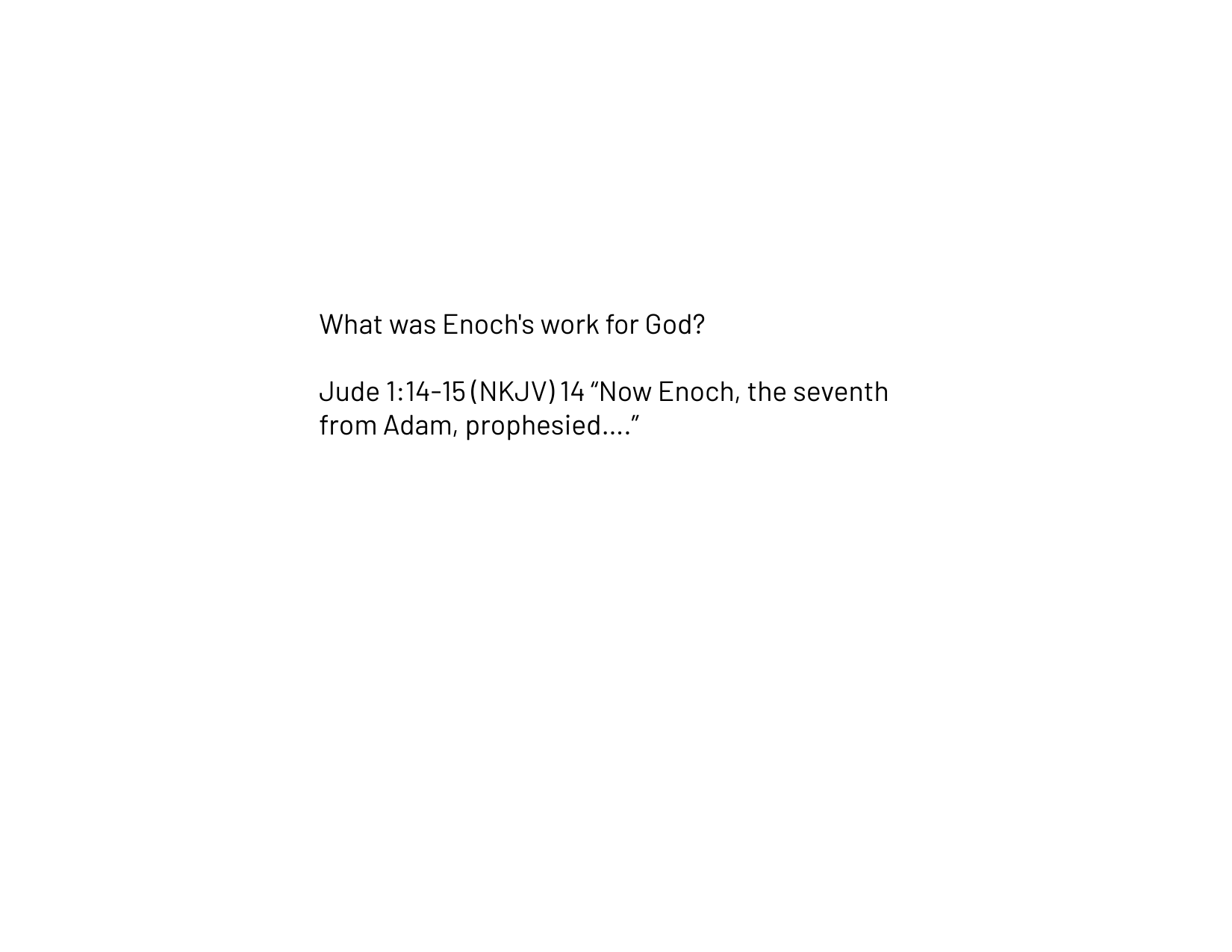

What was Enoch's work for God?

Jude 1:14-15 (NKJV) 14 “Now Enoch, the seventh from Adam, prophesied….”